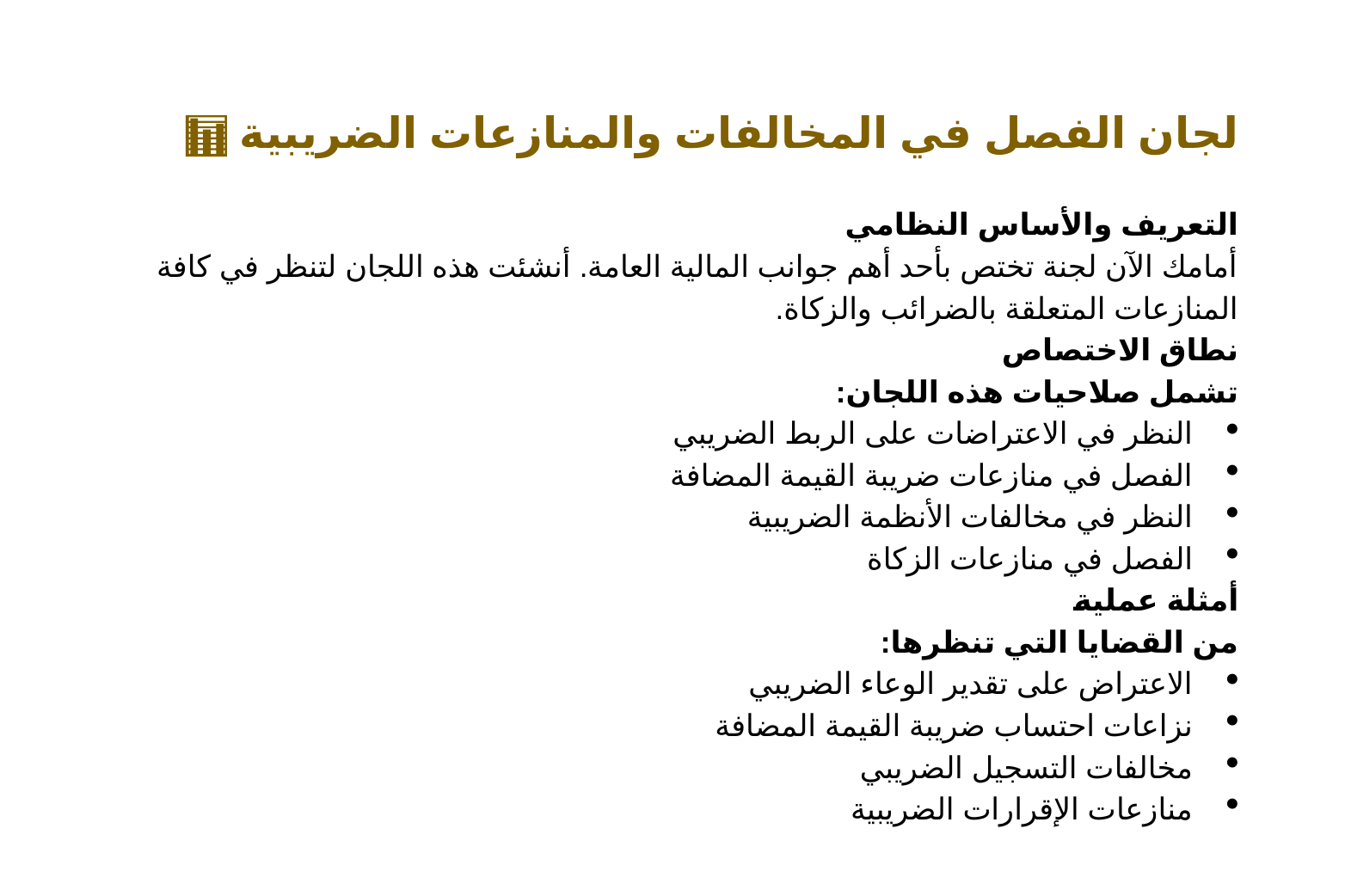

# لجان الفصل في المخالفات والمنازعات الضريبية 📊
التعريف والأساس النظامي
أمامك الآن لجنة تختص بأحد أهم جوانب المالية العامة. أنشئت هذه اللجان لتنظر في كافة المنازعات المتعلقة بالضرائب والزكاة.
نطاق الاختصاص
تشمل صلاحيات هذه اللجان:
النظر في الاعتراضات على الربط الضريبي
الفصل في منازعات ضريبة القيمة المضافة
النظر في مخالفات الأنظمة الضريبية
الفصل في منازعات الزكاة
أمثلة عملية
من القضايا التي تنظرها:
الاعتراض على تقدير الوعاء الضريبي
نزاعات احتساب ضريبة القيمة المضافة
مخالفات التسجيل الضريبي
منازعات الإقرارات الضريبية